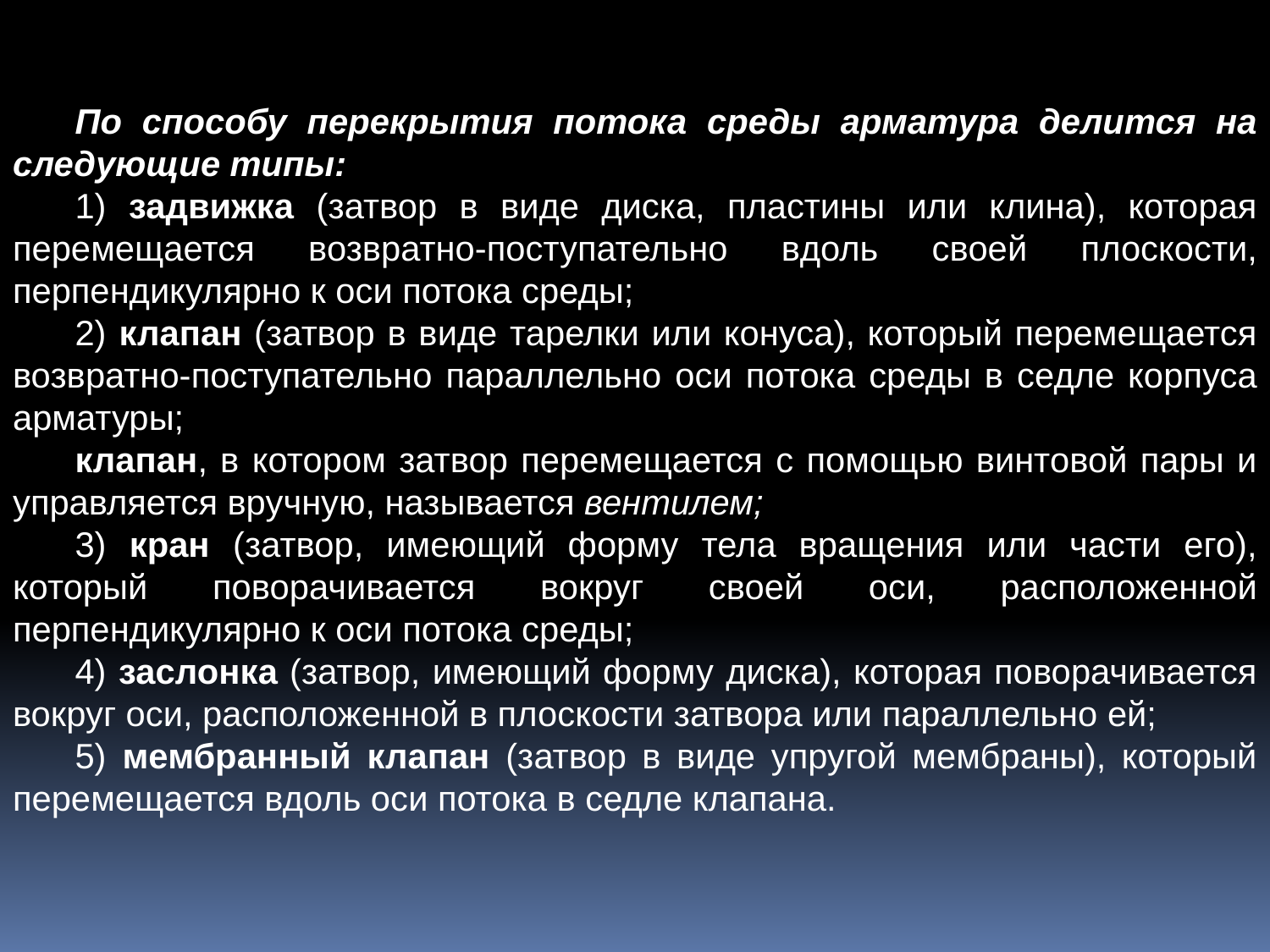

По способу перекрытия потока среды арматура делится на следующие типы:
1) задвижка (затвор в виде диска, пластины или клина), которая перемещается возвратно-поступательно вдоль своей плоскости, перпендикулярно к оси потока среды;
2) клапан (затвор в виде тарелки или конуса), который перемещается возвратно-поступательно параллельно оси потока среды в седле корпуса арматуры;
клапан, в котором затвор перемещается с помощью винтовой пары и управляется вручную, называется вентилем;
3) кран (затвор, имеющий форму тела вращения или части его), который поворачивается вокруг своей оси, расположенной перпендикулярно к оси потока среды;
4) заслонка (затвор, имеющий форму диска), которая поворачивается вокруг оси, расположенной в плоскости затвора или параллельно ей;
5) мембранный клапан (затвор в виде упругой мембраны), который перемещается вдоль оси потока в седле клапана.